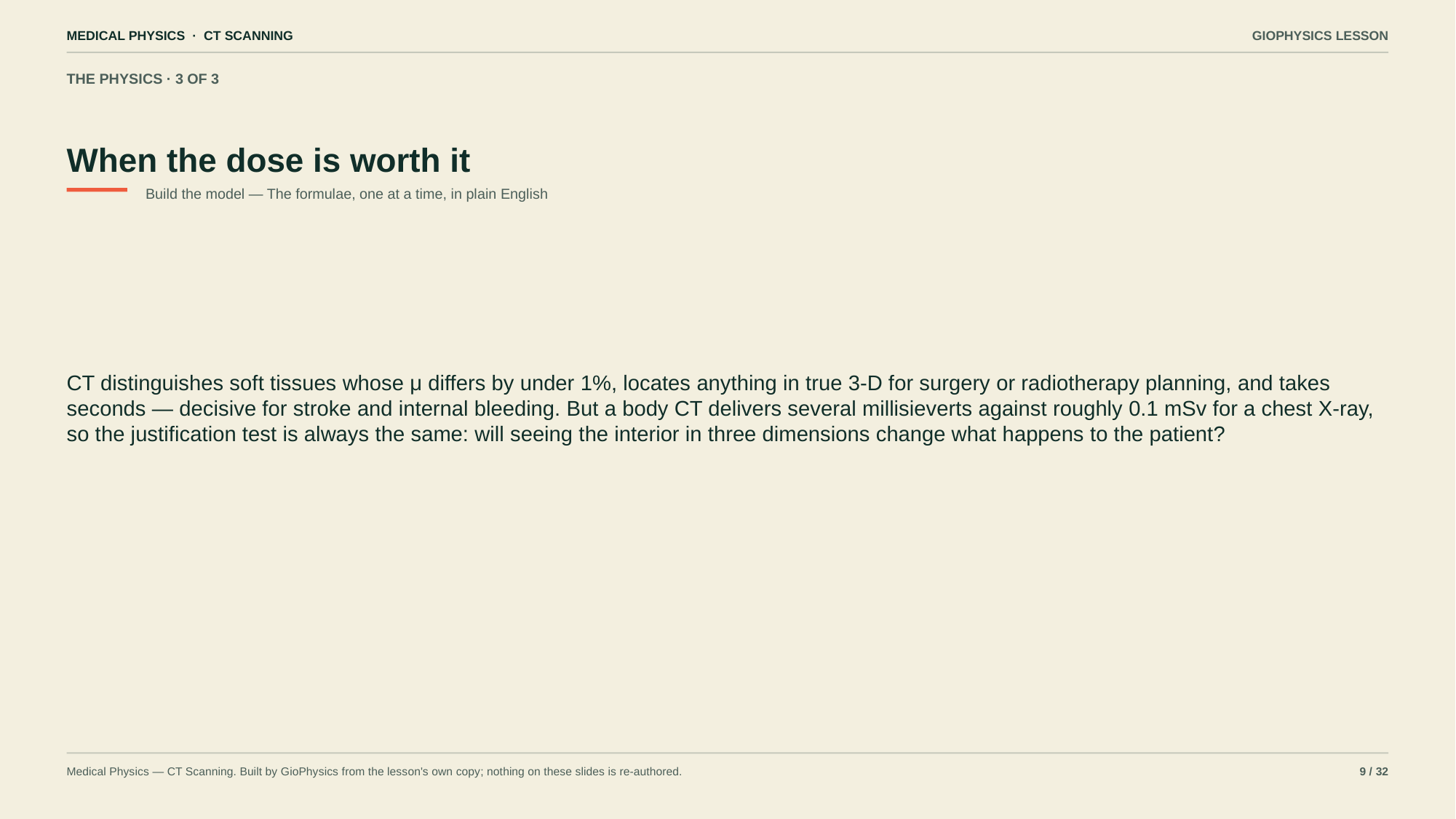

MEDICAL PHYSICS  ·  CT SCANNING
GIOPHYSICS LESSON

THE PHYSICS · 3 OF 3
When the dose is worth it
Build the model — The formulae, one at a time, in plain English

CT distinguishes soft tissues whose μ differs by under 1%, locates anything in true 3-D for surgery or radiotherapy planning, and takes seconds — decisive for stroke and internal bleeding. But a body CT delivers several millisieverts against roughly 0.1 mSv for a chest X-ray, so the justification test is always the same: will seeing the interior in three dimensions change what happens to the patient?

Medical Physics — CT Scanning. Built by GioPhysics from the lesson's own copy; nothing on these slides is re-authored.
9 / 32